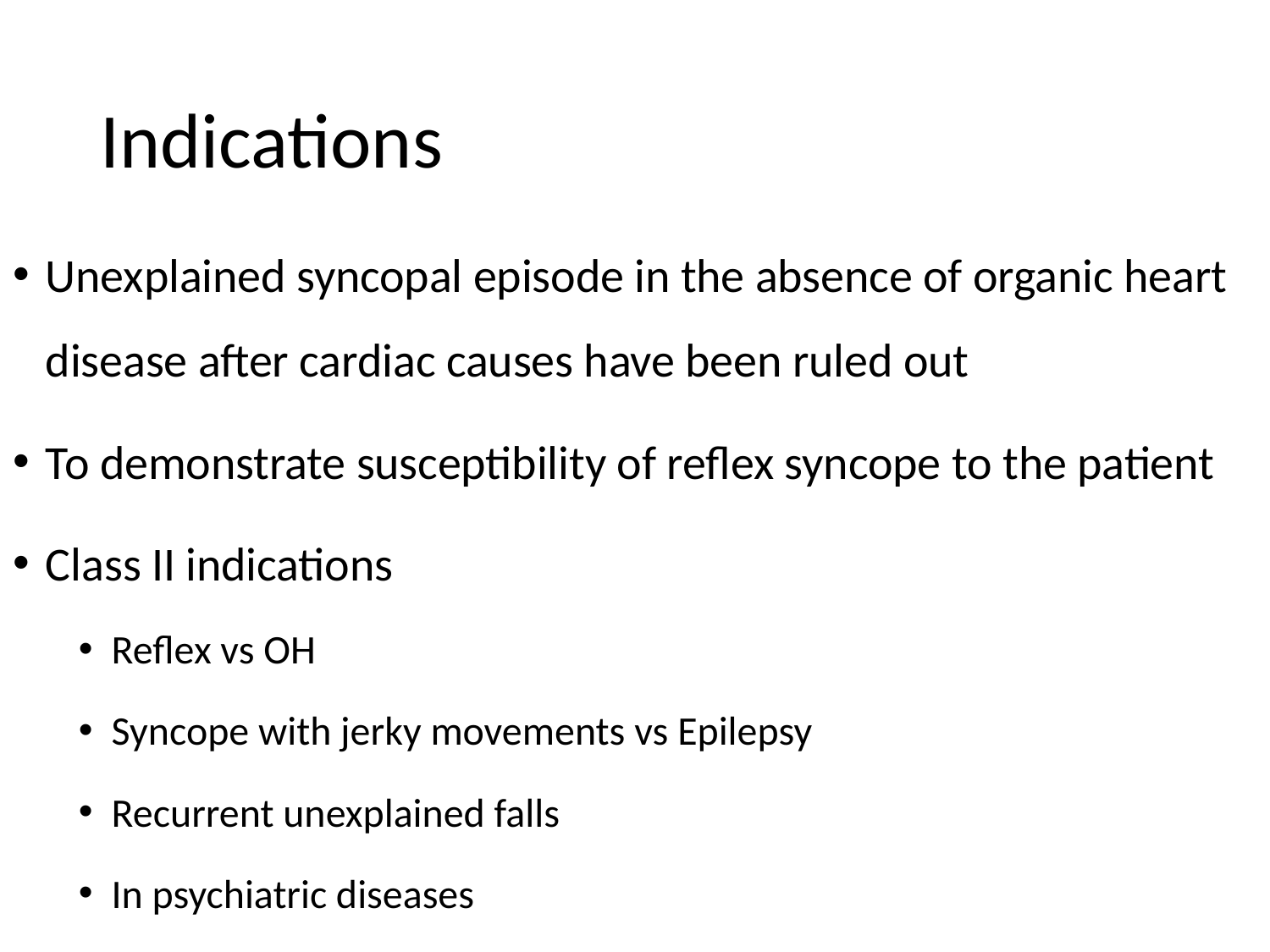

# Indications
Unexplained syncopal episode in the absence of organic heart disease after cardiac causes have been ruled out
To demonstrate susceptibility of reflex syncope to the patient
Class II indications
Reflex vs OH
Syncope with jerky movements vs Epilepsy
Recurrent unexplained falls
In psychiatric diseases